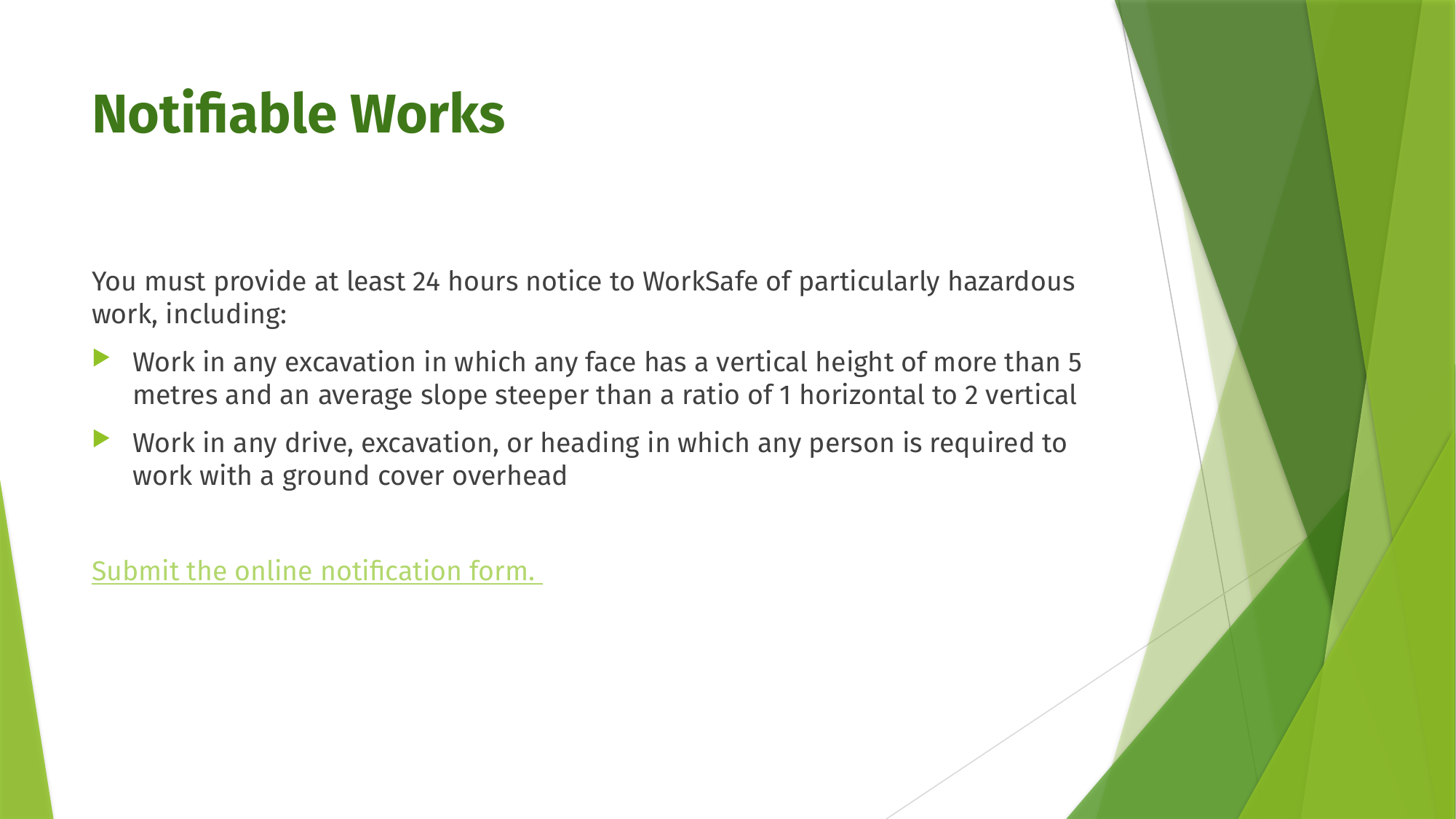

# Notifiable Works
You must provide at least 24 hours notice to WorkSafe of particularly hazardous work, including:
Work in any excavation in which any face has a vertical height of more than 5 metres and an average slope steeper than a ratio of 1 horizontal to 2 vertical
Work in any drive, excavation, or heading in which any person is required to work with a ground cover overhead

Submit the online notification form.